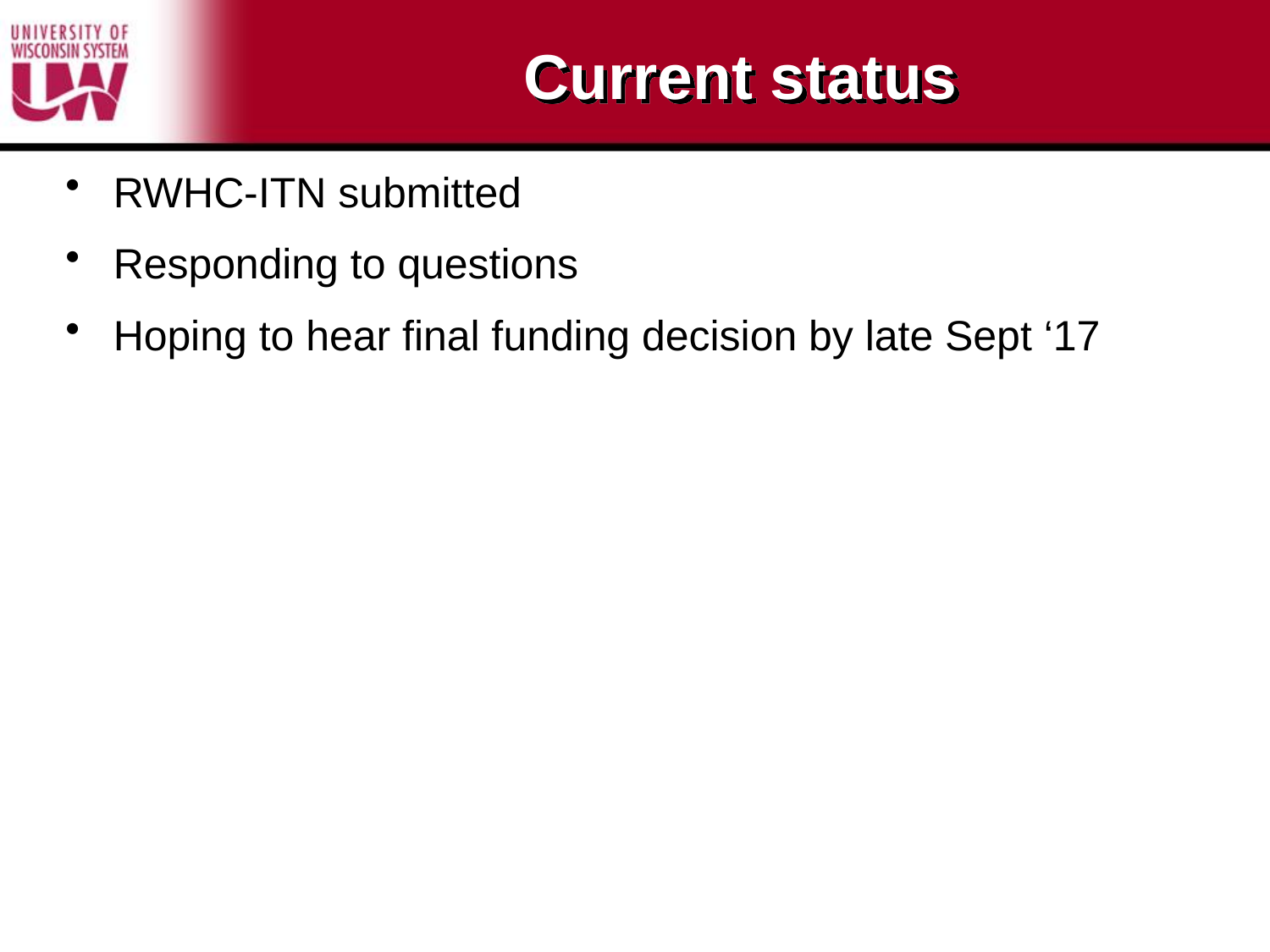

# Current status
RWHC-ITN submitted
Responding to questions
Hoping to hear final funding decision by late Sept ‘17